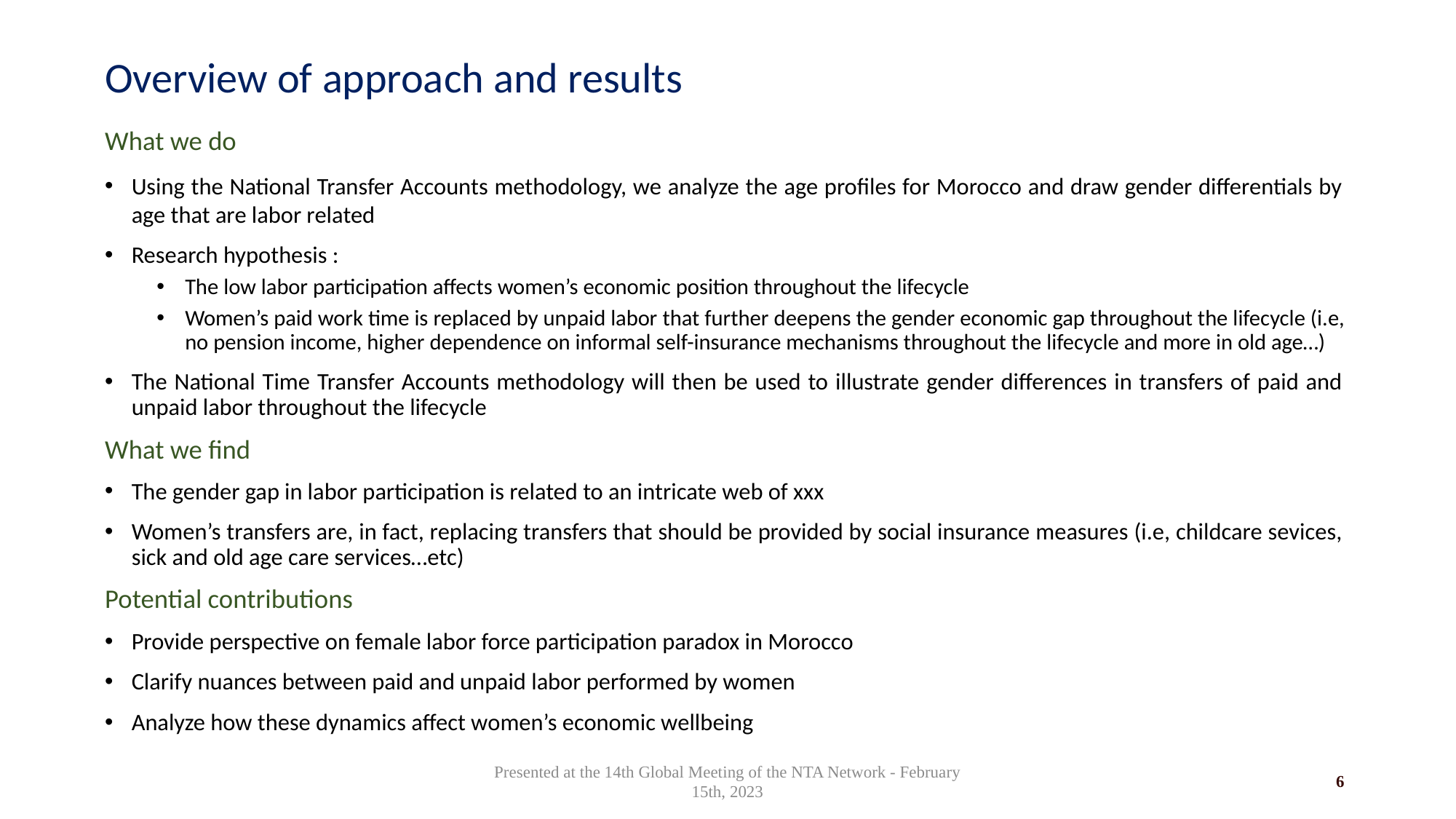

# Overview of approach and results
What we do
Using the National Transfer Accounts methodology, we analyze the age profiles for Morocco and draw gender differentials by age that are labor related
Research hypothesis :
The low labor participation affects women’s economic position throughout the lifecycle
Women’s paid work time is replaced by unpaid labor that further deepens the gender economic gap throughout the lifecycle (i.e, no pension income, higher dependence on informal self-insurance mechanisms throughout the lifecycle and more in old age…)
The National Time Transfer Accounts methodology will then be used to illustrate gender differences in transfers of paid and unpaid labor throughout the lifecycle
What we find
The gender gap in labor participation is related to an intricate web of xxx
Women’s transfers are, in fact, replacing transfers that should be provided by social insurance measures (i.e, childcare sevices, sick and old age care services…etc)
Potential contributions
Provide perspective on female labor force participation paradox in Morocco
Clarify nuances between paid and unpaid labor performed by women
Analyze how these dynamics affect women’s economic wellbeing
Presented at the 14th Global Meeting of the NTA Network - February 15th, 2023
6